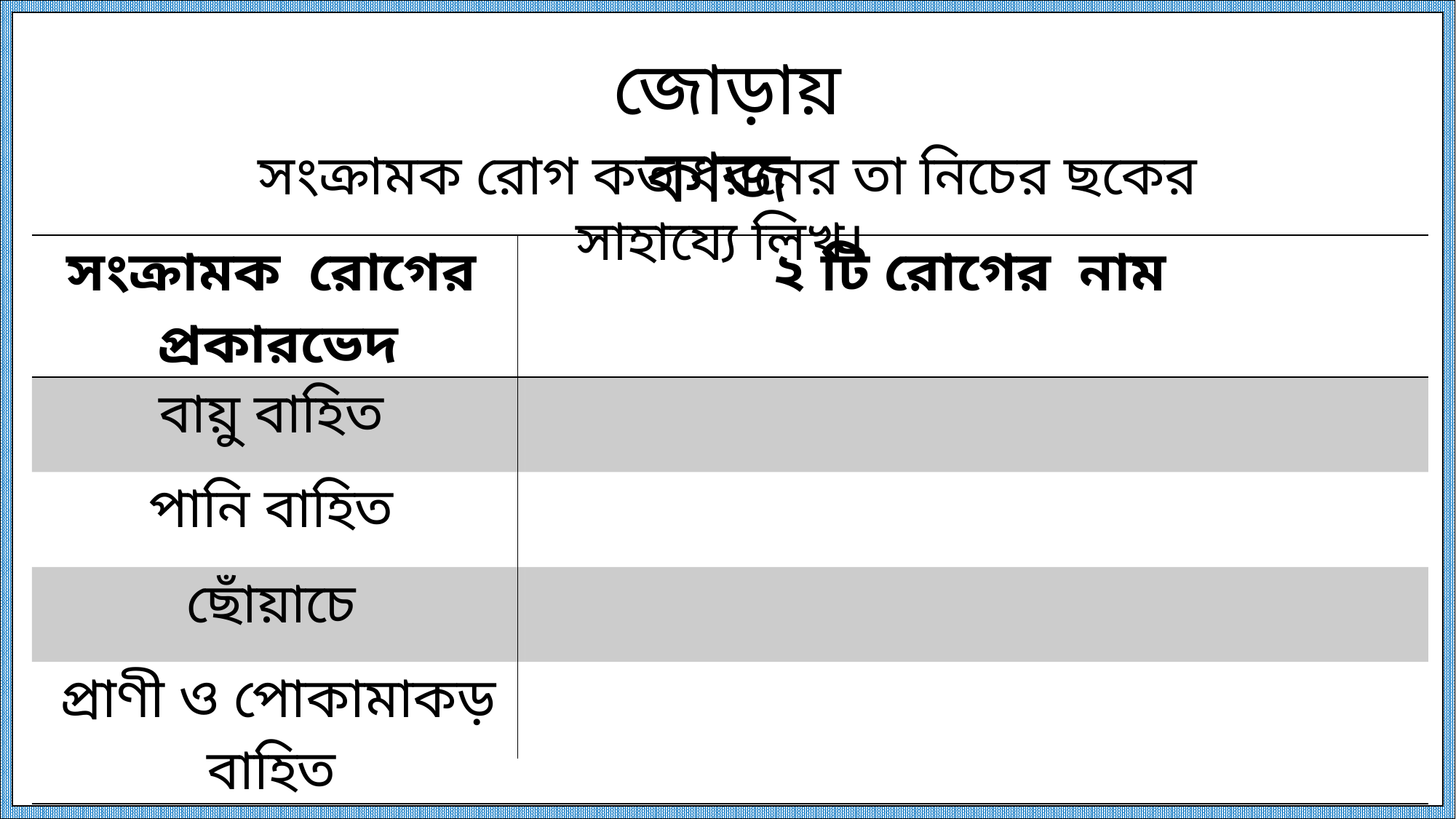

জোড়ায় কাজ
সংক্রামক রোগ কত ধরনের তা নিচের ছকের সাহায্যে লিখ।
| সংক্রামক রোগের প্রকারভেদ | ২ টি রোগের নাম |
| --- | --- |
| বায়ু বাহিত |  |
| পানি বাহিত |  |
| ছোঁয়াচে |  |
| প্রাণী ও পোকামাকড় বাহিত |  |